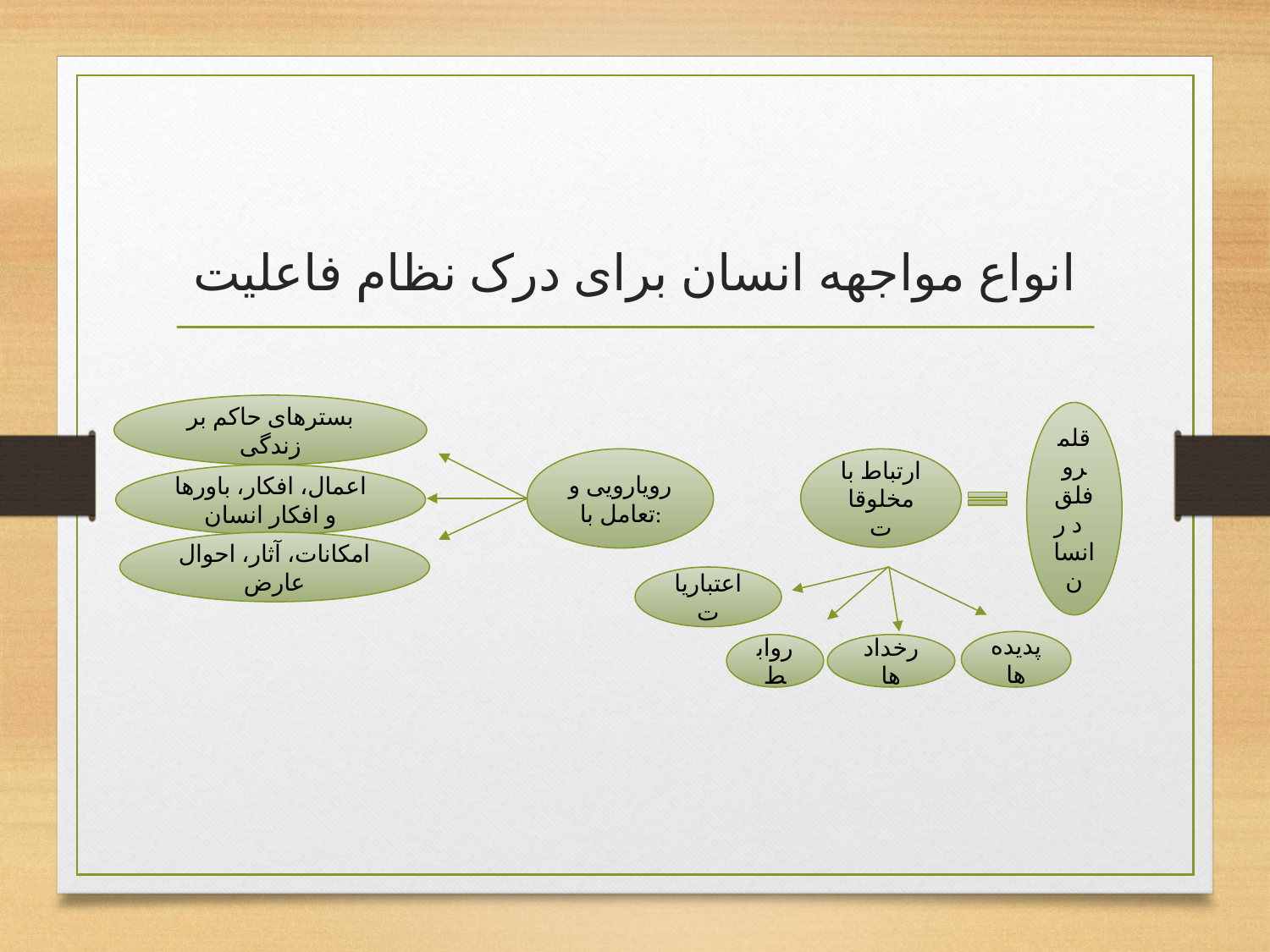

# انواع مواجهه انسان برای درک نظام فاعلیت
بسترهای حاکم بر زندگی
قلمرو فلق   د ر انسان
رویارویی و تعامل با:
ارتباط با مخلوقات
اعمال، افکار، باورها و افکار انسان

امکانات، آثار، احوال عارض
اعتباریات
پدیده ها
روابط
رخدادها